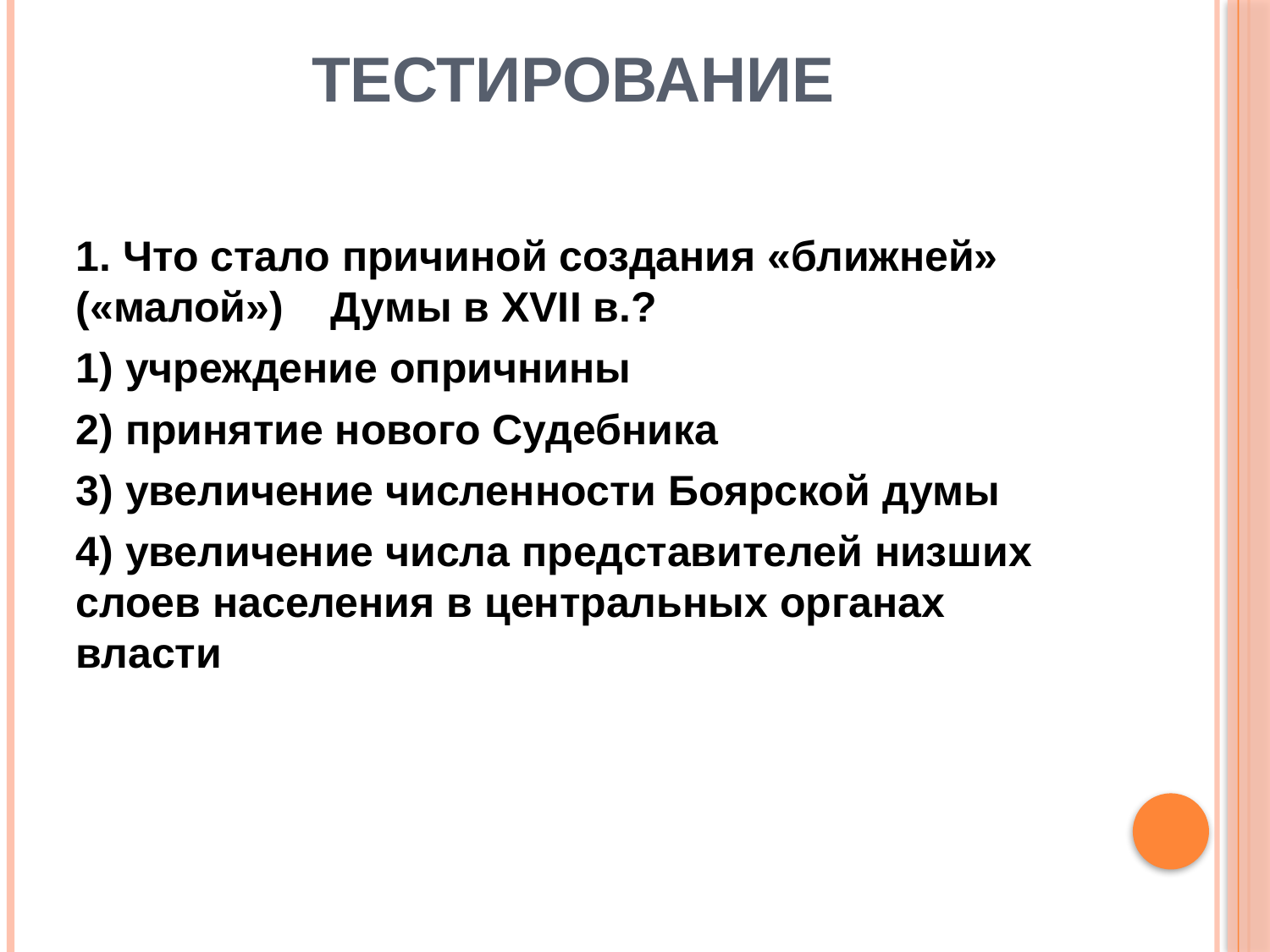

# Тестирование
1. Что стало причиной создания «ближней» («малой»)    Думы в XVII в.?
1) учреждение опричнины
2) принятие нового Судебника
3) увеличение численности Боярской думы
4) увеличение числа представителей низших слоев населения в центральных органах власти